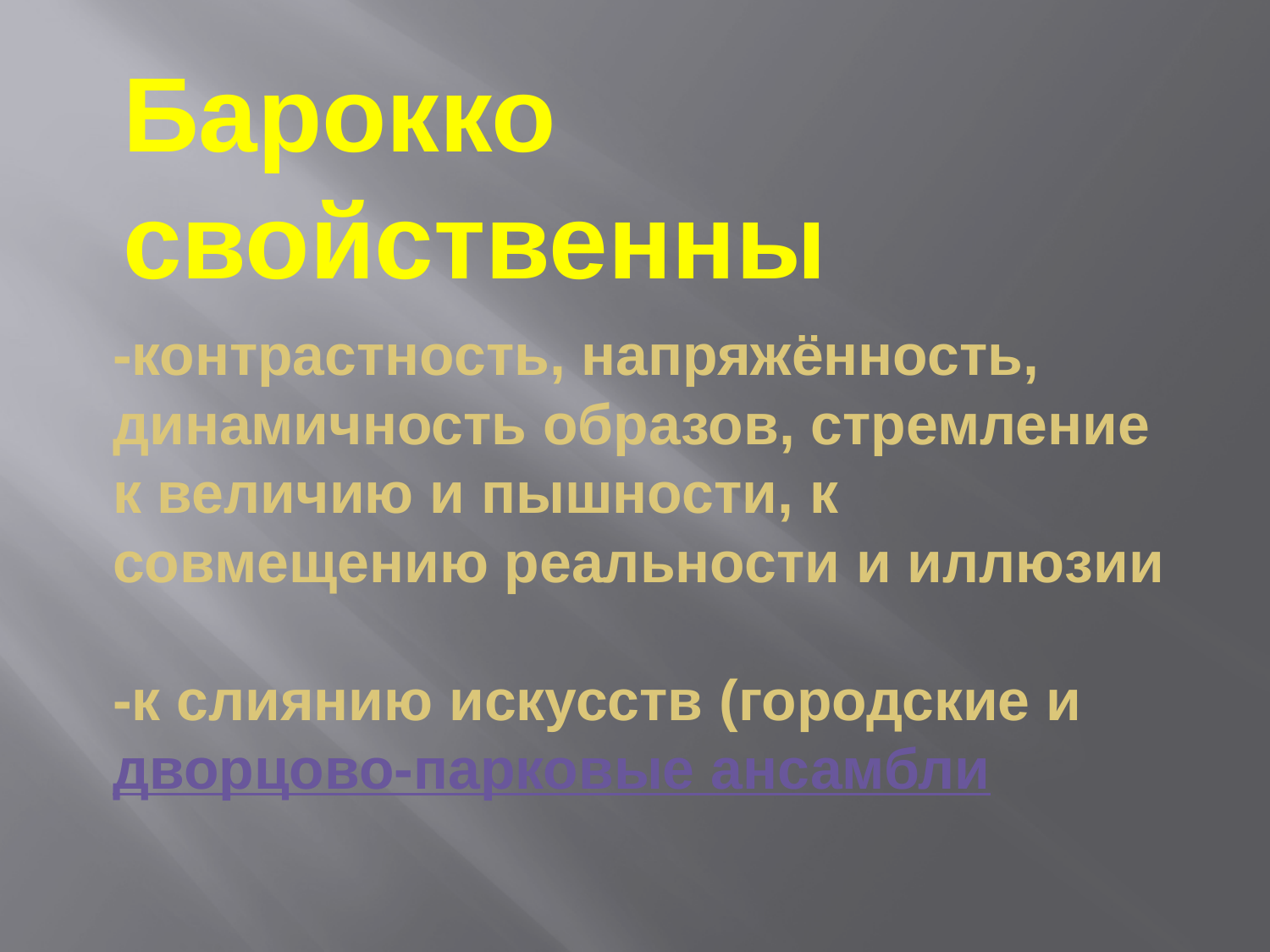

Барокко свойственны
# -контрастность, напряжённость, динамичность образов, стремление к величию и пышности, к совмещению реальности и иллюзии -к слиянию искусств (городские и дворцово-парковые ансамбли